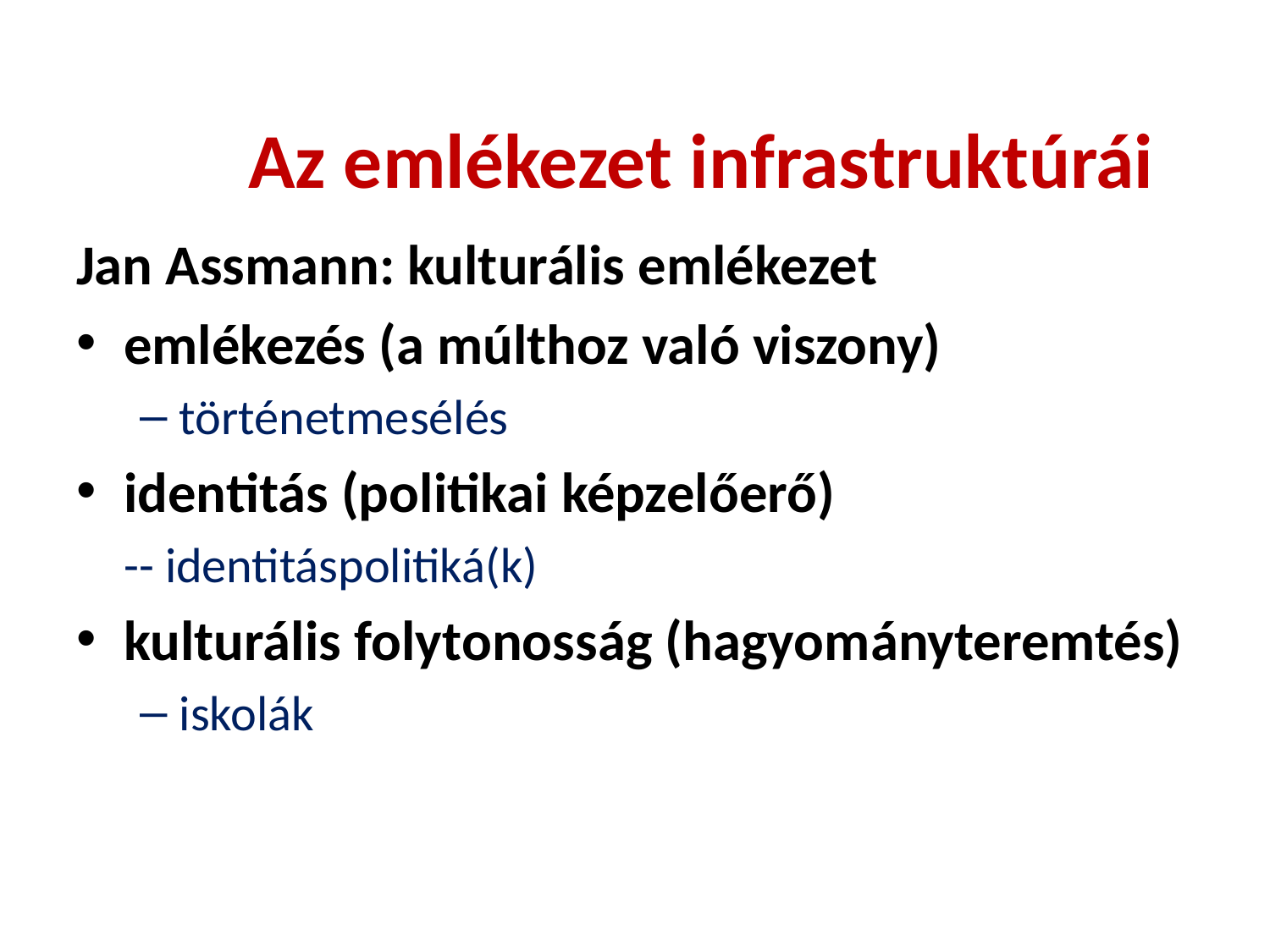

# Az emlékezet infrastruktúrái
Jan Assmann: kulturális emlékezet
emlékezés (a múlthoz való viszony)
történetmesélés
identitás (politikai képzelőerő)
	-- identitáspolitiká(k)
kulturális folytonosság (hagyományteremtés)
iskolák